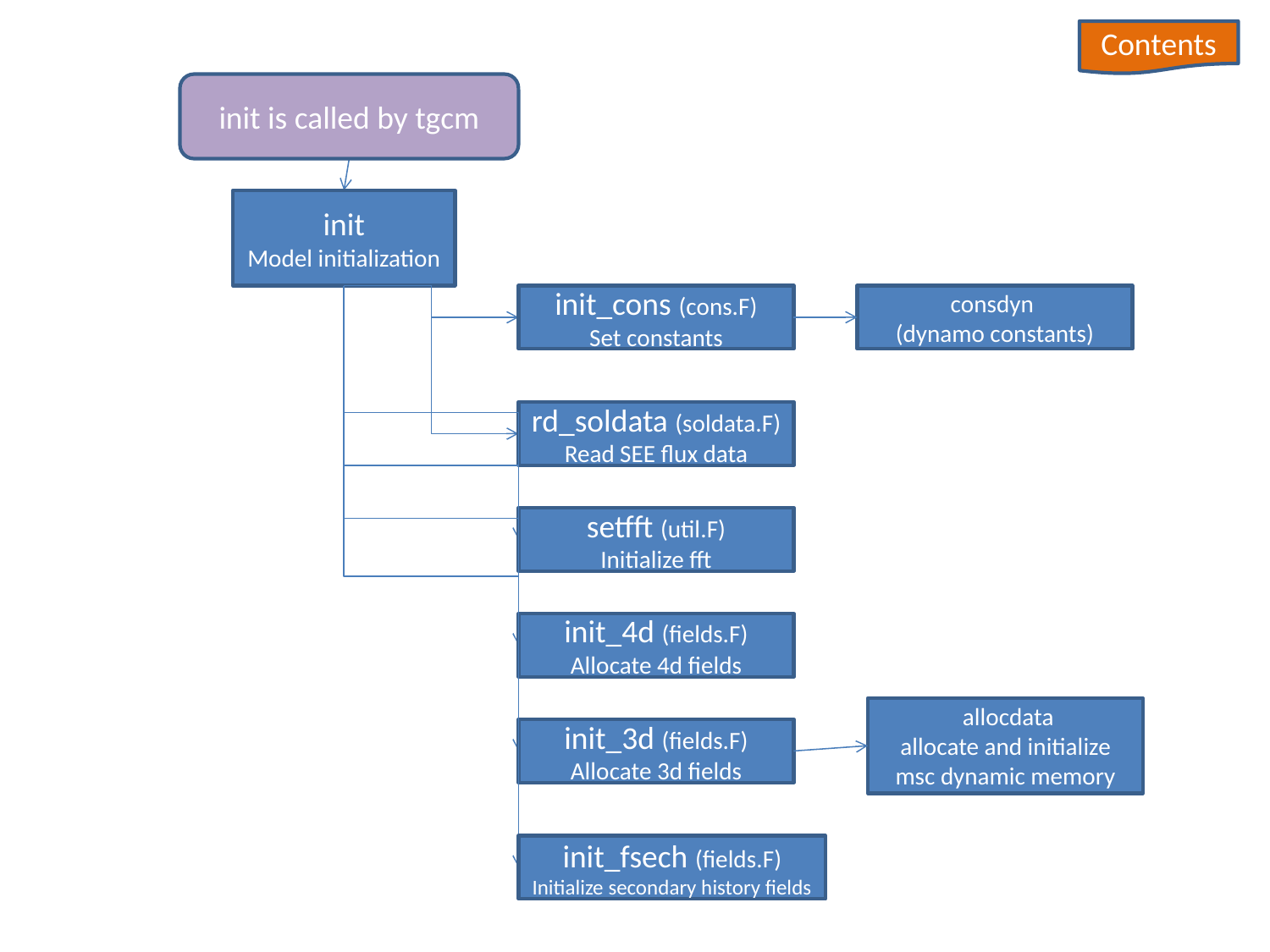

Contents
init is called by tgcm
init
Model initialization
init_cons (cons.F)
Set constants
rd_soldata (soldata.F)
Read SEE flux data
setfft (util.F)
Initialize fft
init_4d (fields.F)
Allocate 4d fields
init_3d (fields.F)
Allocate 3d fields
init_fsech (fields.F)
Initialize secondary history fields
consdyn
(dynamo constants)
 allocdata
allocate and initialize
msc dynamic memory